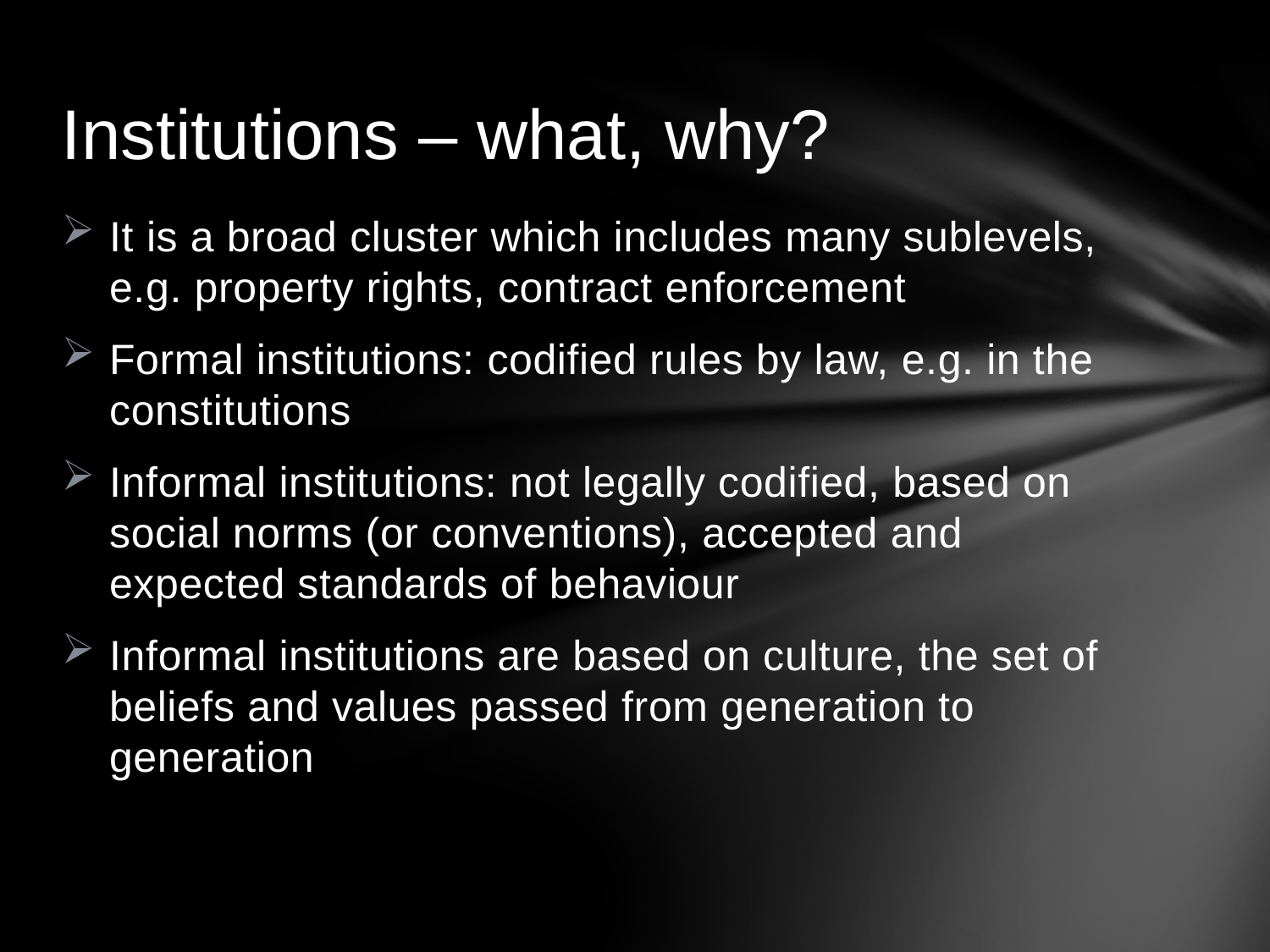

# Institutions – what, why?
It is a broad cluster which includes many sublevels, e.g. property rights, contract enforcement
Formal institutions: codified rules by law, e.g. in the constitutions
Informal institutions: not legally codified, based on social norms (or conventions), accepted and expected standards of behaviour
Informal institutions are based on culture, the set of beliefs and values passed from generation to generation